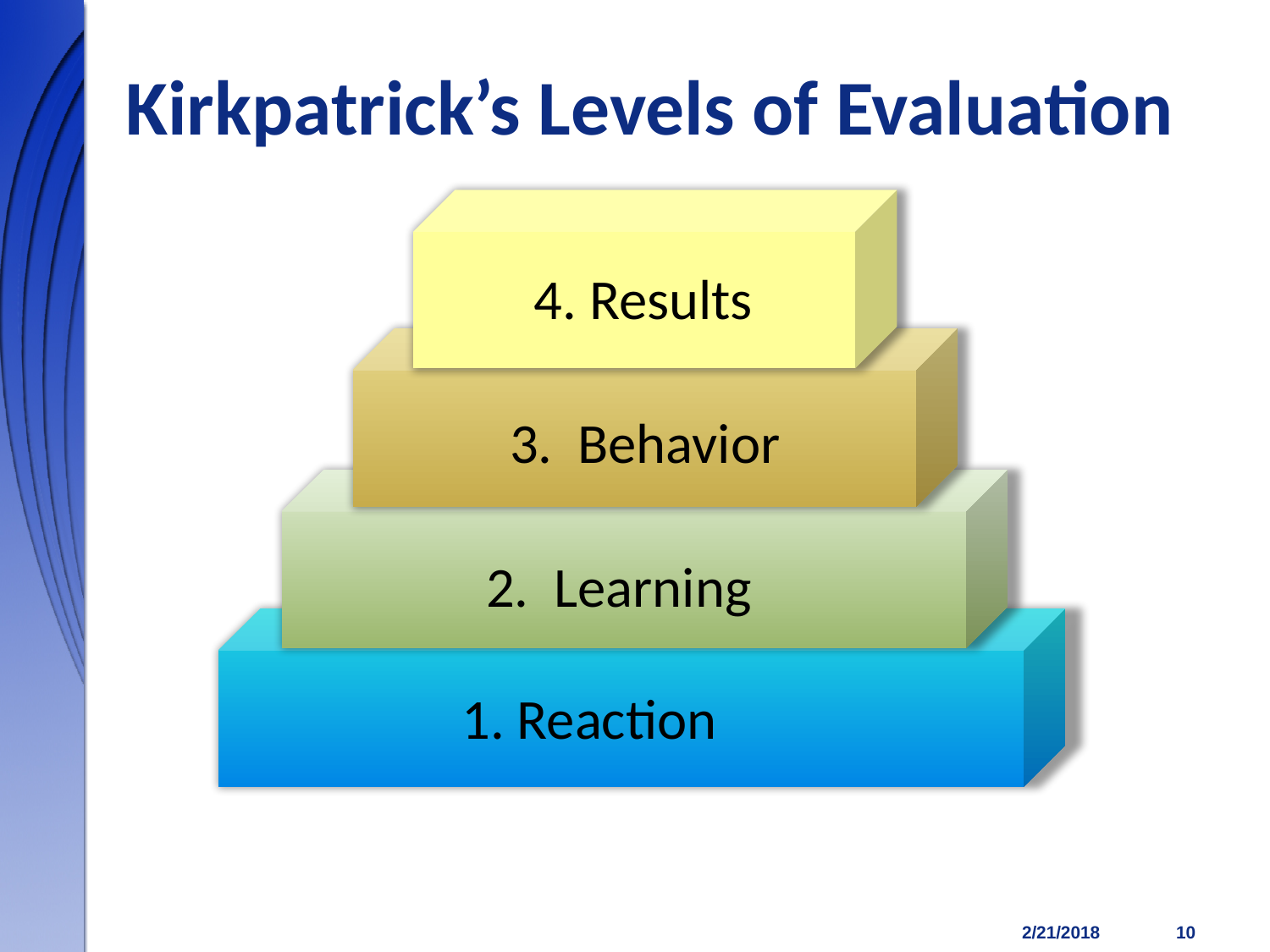

# Kirkpatrick’s Levels of Evaluation

4. Results

3.  Behavior

2.  Learning

1. Reaction
2/21/2018
10